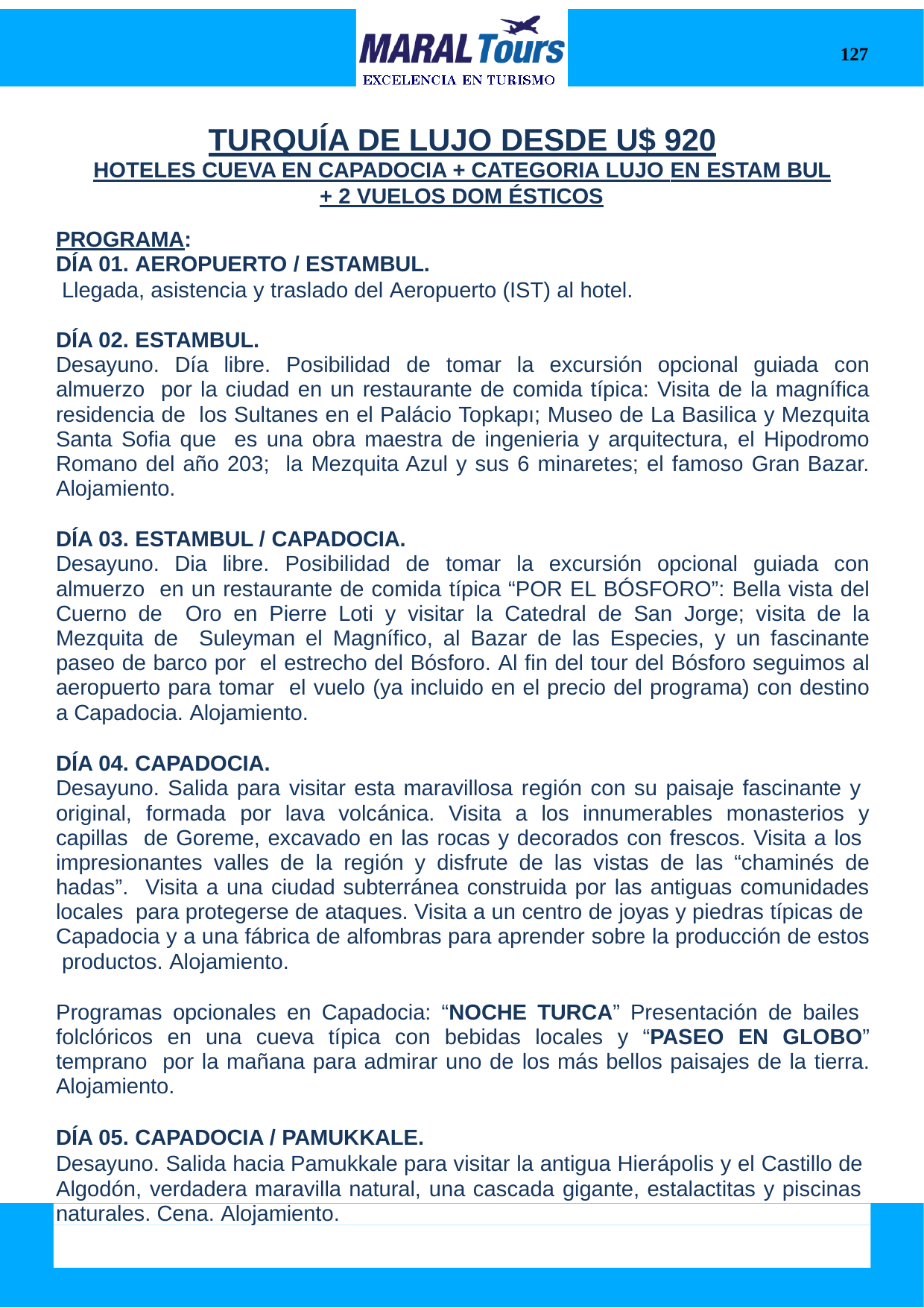

127
TURQUÍA DE LUJO DESDE U$ 920
HOTELES CUEVA EN CAPADOCIA + CATEGORIA LUJO EN ESTAM BUL
+ 2 VUELOS DOM ÉSTICOS
PROGRAMA:
DÍA 01. AEROPUERTO / ESTAMBUL.
Llegada, asistencia y traslado del Aeropuerto (IST) al hotel.

DÍA 02. ESTAMBUL.
Desayuno. Día libre. Posibilidad de tomar la excursión opcional guiada con almuerzo  por la ciudad en un restaurante de comida típica: Visita de la magnífica residencia de  los Sultanes en el Palácio Topkapı; Museo de La Basilica y Mezquita Santa Sofia que  es una obra maestra de ingenieria y arquitectura, el Hipodromo Romano del año 203;  la Mezquita Azul y sus 6 minaretes; el famoso Gran Bazar. Alojamiento.

DÍA 03. ESTAMBUL / CAPADOCIA.
Desayuno. Dia libre. Posibilidad de tomar la excursión opcional guiada con almuerzo  en un restaurante de comida típica “POR EL BÓSFORO”: Bella vista del Cuerno de  Oro en Pierre Loti y visitar la Catedral de San Jorge; visita de la Mezquita de  Suleyman el Magnífico, al Bazar de las Especies, y un fascinante paseo de barco por  el estrecho del Bósforo. Al fin del tour del Bósforo seguimos al aeropuerto para tomar  el vuelo (ya incluido en el precio del programa) con destino a Capadocia. Alojamiento.

DÍA 04. CAPADOCIA.
Desayuno. Salida para visitar esta maravillosa región con su paisaje fascinante y  original, formada por lava volcánica. Visita a los innumerables monasterios y capillas  de Goreme, excavado en las rocas y decorados con frescos. Visita a los  impresionantes valles de la región y disfrute de las vistas de las “chaminés de hadas”.  Visita a una ciudad subterránea construida por las antiguas comunidades locales  para protegerse de ataques. Visita a un centro de joyas y piedras típicas de  Capadocia y a una fábrica de alfombras para aprender sobre la producción de estos  productos. Alojamiento.

Programas opcionales en Capadocia: “NOCHE TURCA” Presentación de bailes  folclóricos en una cueva típica con bebidas locales y “PASEO EN GLOBO” temprano  por la mañana para admirar uno de los más bellos paisajes de la tierra. Alojamiento.

DÍA 05. CAPADOCIA / PAMUKKALE.
Desayuno. Salida hacia Pamukkale para visitar la antigua Hierápolis y el Castillo de  Algodón, verdadera maravilla natural, una cascada gigante, estalactitas y piscinas  naturales. Cena. Alojamiento.